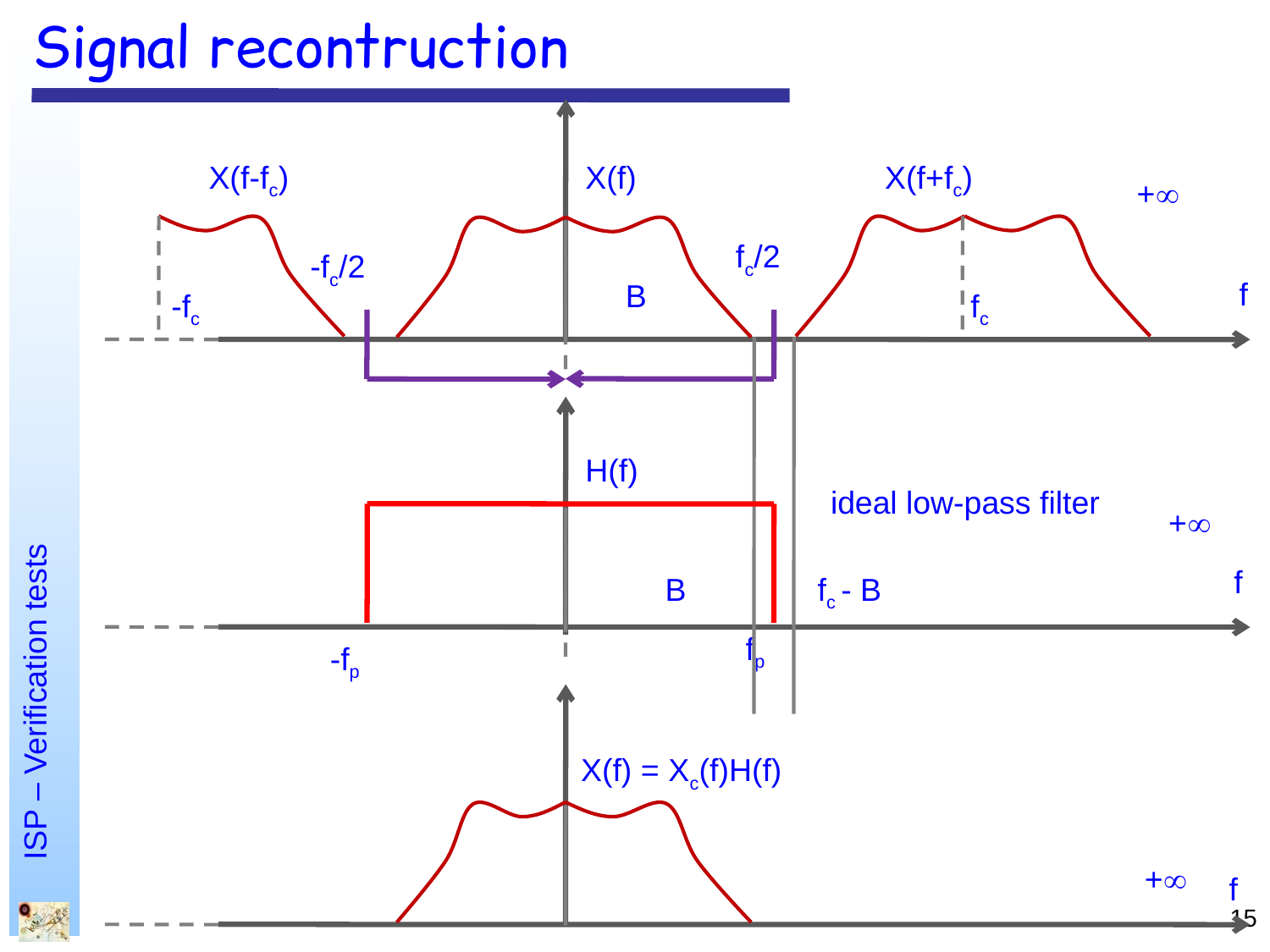

# Signal recontruction
X(f-fc)
X(f)
X(f+fc)
+∞

 fc/2
-fc/2
f

B
-fc
fc
H(f)
ideal low-pass filter
+∞
f

B
fc - B
 fp
-fp
X(f) = Xc(f)H(f)

+∞

f
15